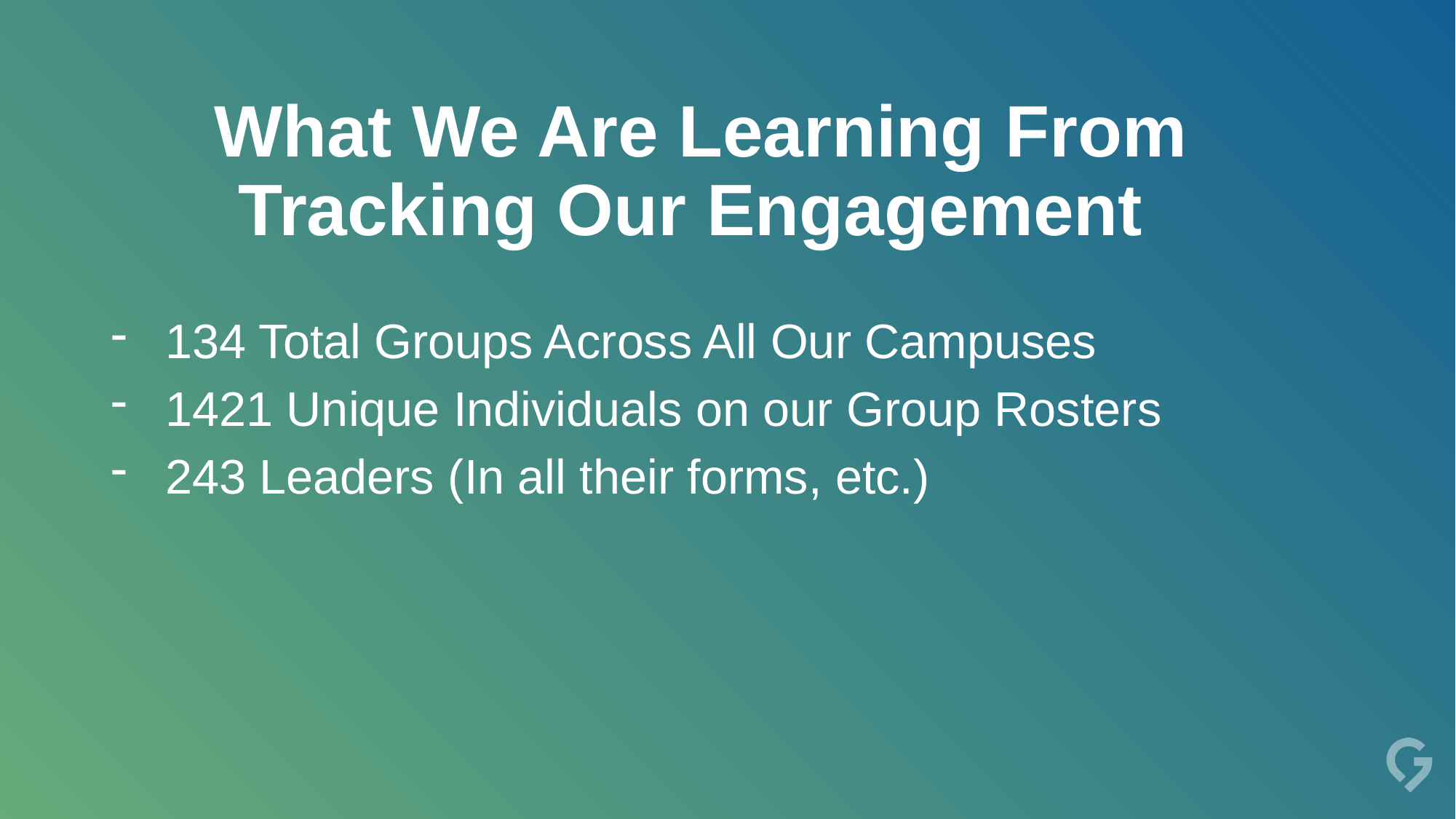

# What We Are Learning From Tracking Our Engagement
134 Total Groups Across All Our Campuses
1421 Unique Individuals on our Group Rosters
243 Leaders (In all their forms, etc.)